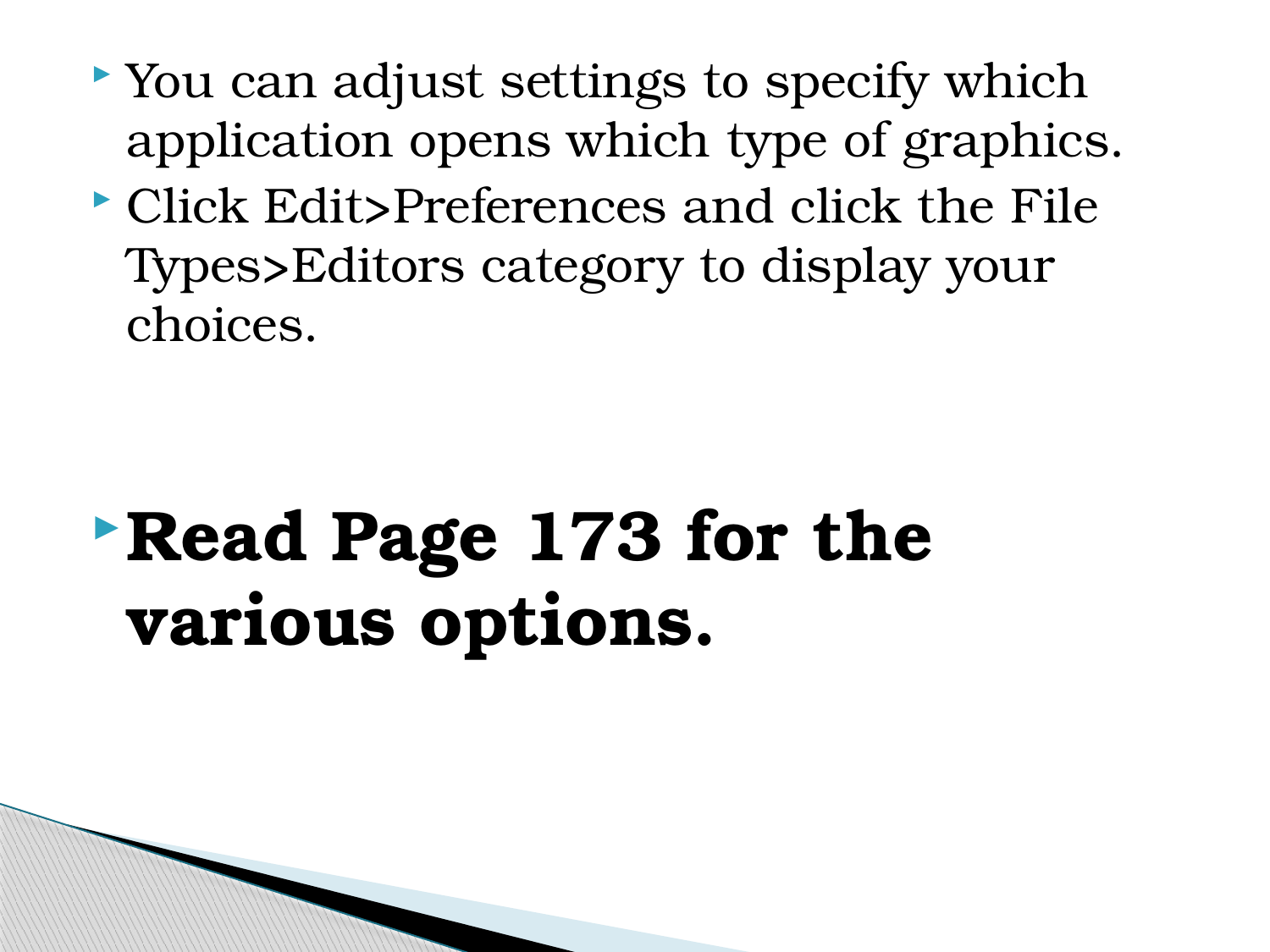

#
You can adjust settings to specify which application opens which type of graphics.
Click Edit>Preferences and click the File Types>Editors category to display your choices.

Read Page 173 for the various options.